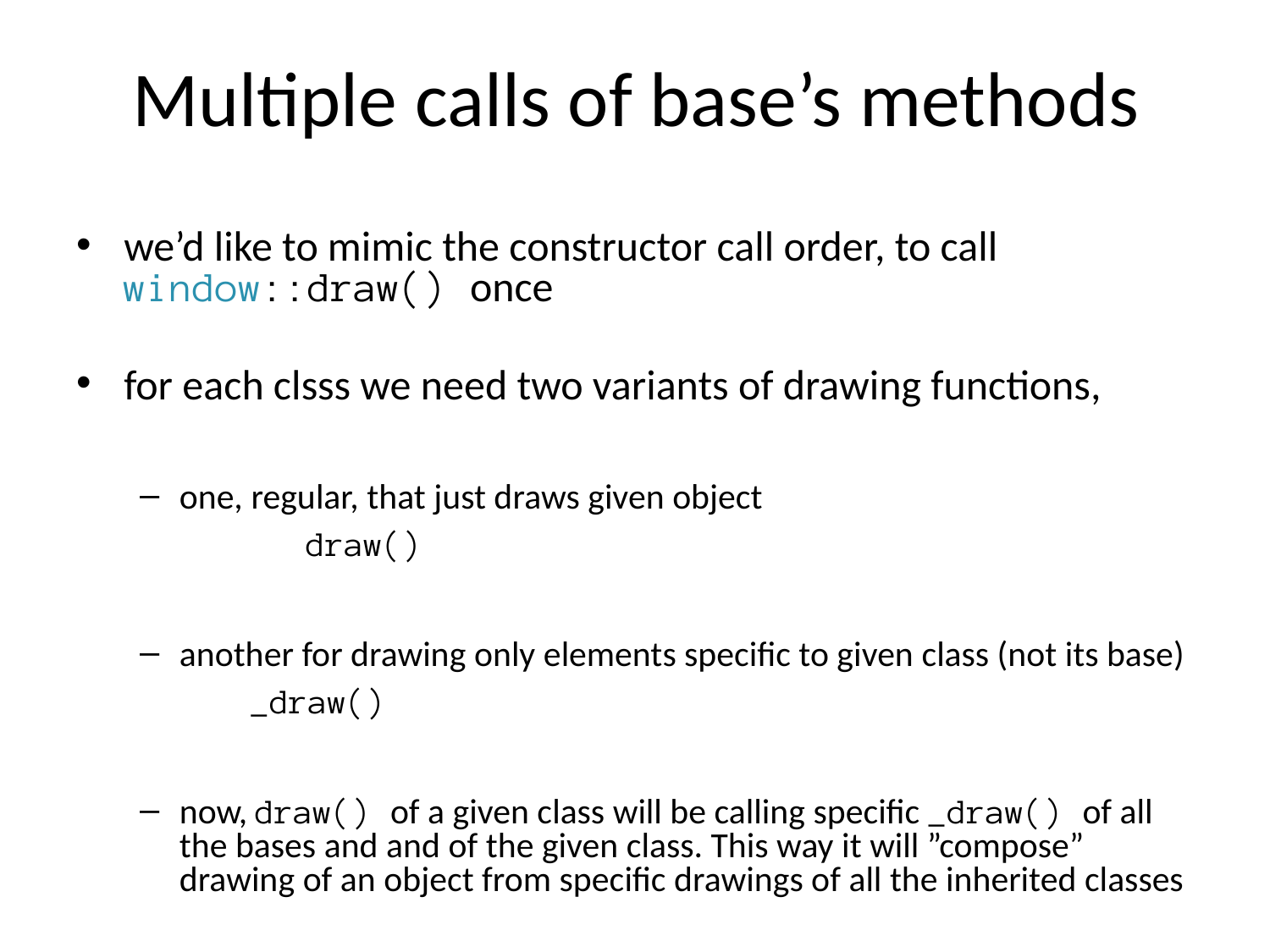

# Multiple calls of base’s methods
we’d like to mimic the constructor call order, to call window::draw() once

for each clsss we need two variants of drawing functions,

one, regular, that just draws given object
		draw()

another for drawing only elements specific to given class (not its base)
		_draw()

now, draw() of a given class will be calling specific _draw() of all the bases and and of the given class. This way it will ”compose” drawing of an object from specific drawings of all the inherited classes